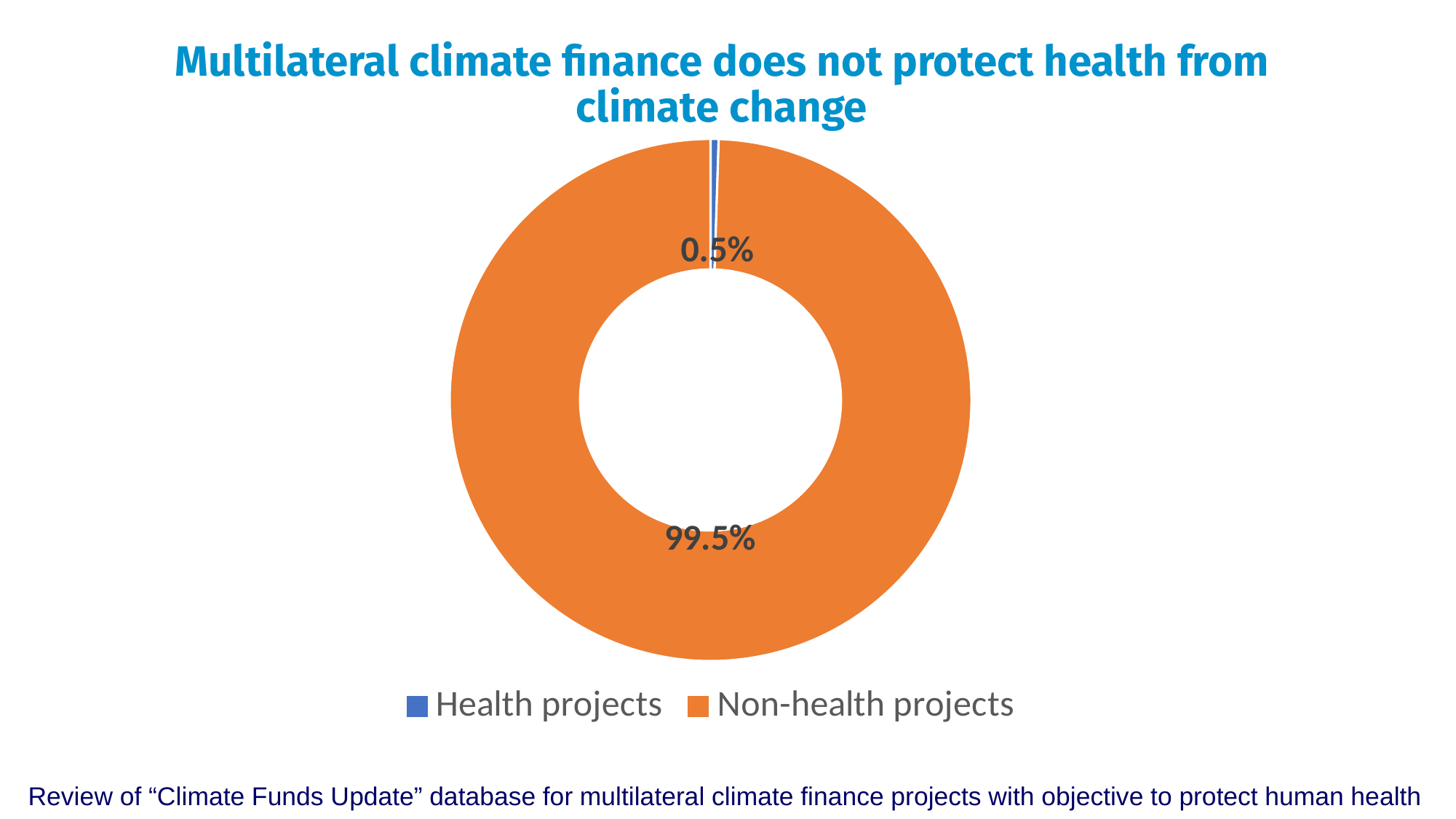

Multilateral climate finance does not protect health from climate change

10 components to build
climate-resilient health systems

### Chart

| Category |  |
|---|---|
| Health projects | 0.005 |
| Non-health projects | 0.995 |
Review of “Climate Funds Update” database for multilateral climate finance projects with objective to protect human health